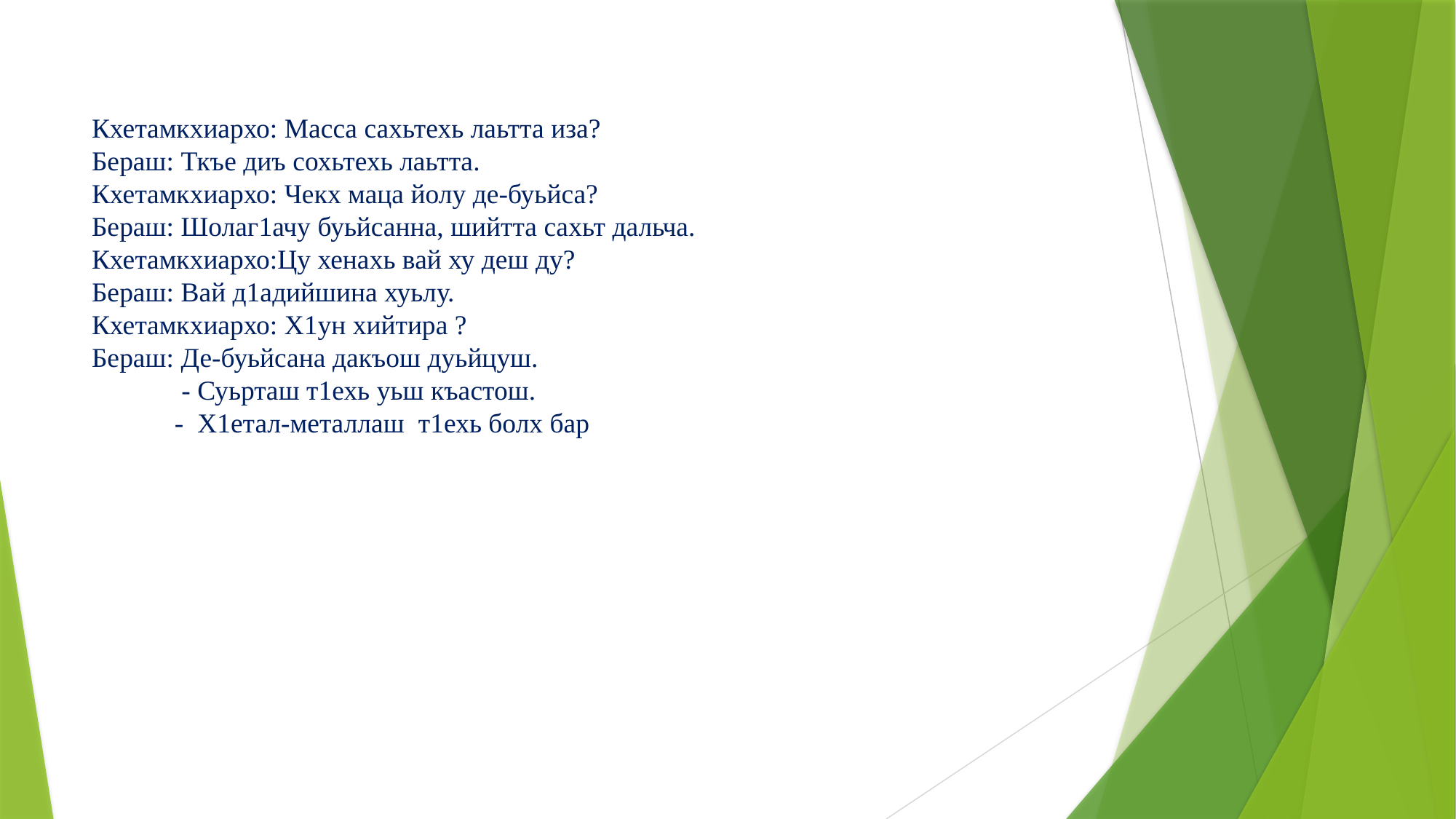

# Кхетамкхиархо: Масса сахьтехь лаьтта иза? Бераш: Ткъе диъ сохьтехь лаьтта. Кхетамкхиархо: Чекх маца йолу де-буьйса? Бераш: Шолаг1ачу буьйсанна, шийтта сахьт дальча. Кхетамкхиархо:Цу хенахь вай ху деш ду? Бераш: Вай д1адийшина хуьлу. Кхетамкхиархо: Х1ун хийтира ? Бераш: Де-буьйсана дакъош дуьйцуш. - Суьрташ т1ехь уьш къастош. -  Х1етал-металлаш  т1ехь болх бар